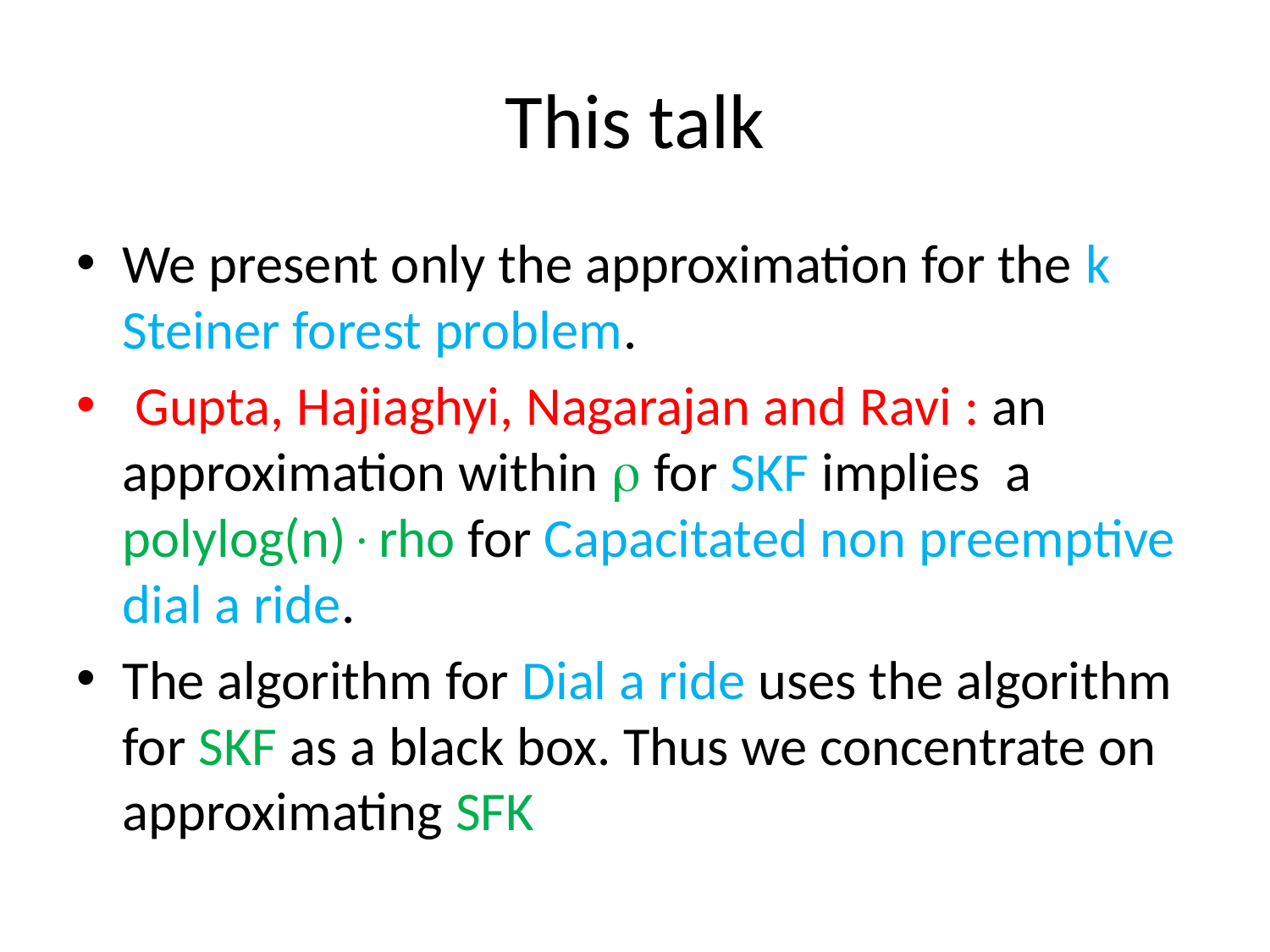

# This talk
We present only the approximation for the k Steiner forest problem.
 Gupta, Hajiaghyi, Nagarajan and Ravi : an approximation within ρ for SKF implies  a  polylog(n)⋅rho for Capacitated non preemptive dial a ride.
The algorithm for Dial a ride uses the algorithm for SKF as a black box. Thus we concentrate on approximating SFK